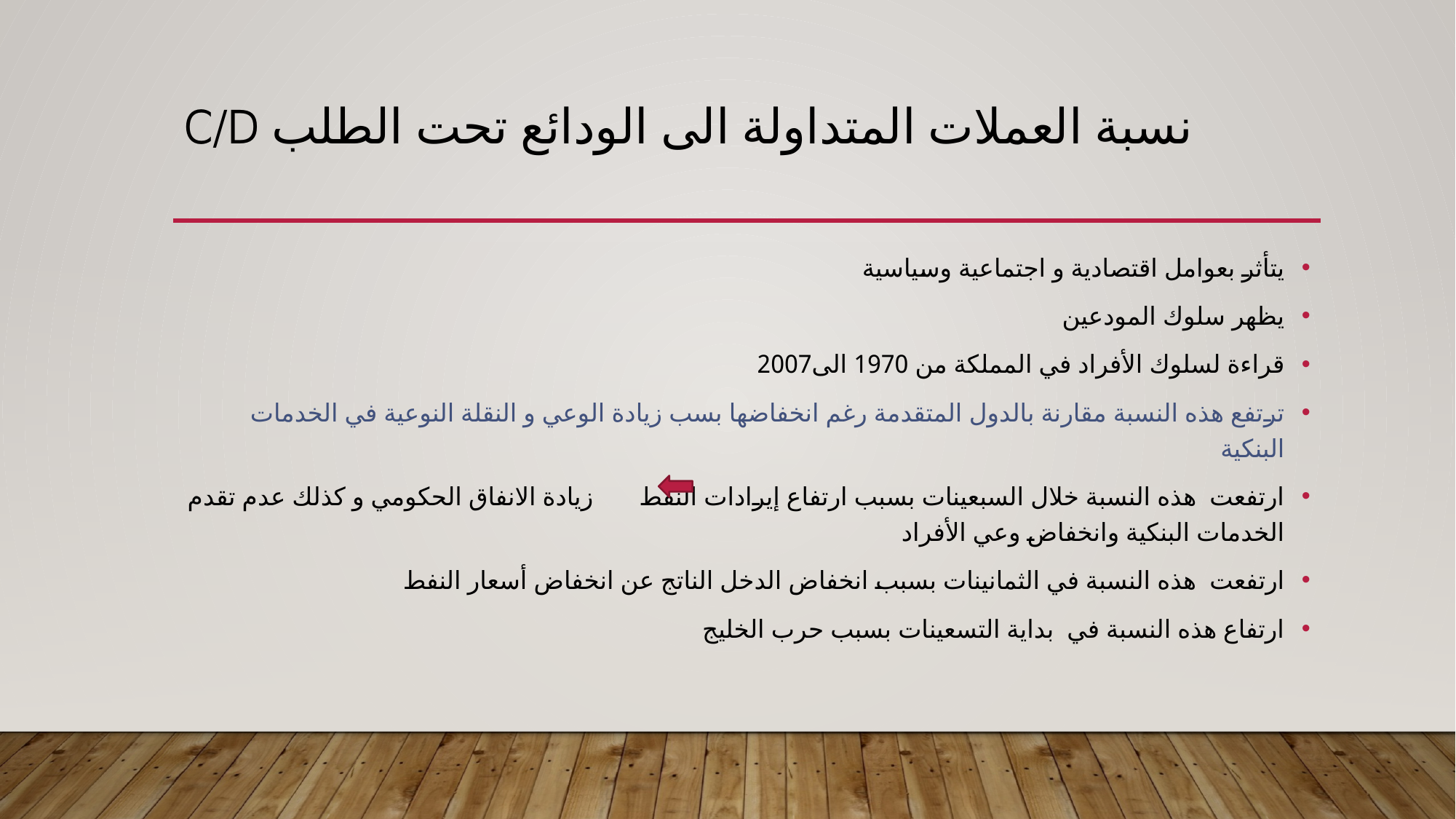

# نسبة العملات المتداولة الى الودائع تحت الطلب C/D
يتأثر بعوامل اقتصادية و اجتماعية وسياسية
يظهر سلوك المودعين
قراءة لسلوك الأفراد في المملكة من 1970 الى2007
ترتفع هذه النسبة مقارنة بالدول المتقدمة رغم انخفاضها بسب زيادة الوعي و النقلة النوعية في الخدمات البنكية
ارتفعت  هذه النسبة خلال السبعينات بسبب ارتفاع إيرادات النفط       زيادة الانفاق الحكومي و كذلك عدم تقدم الخدمات البنكية وانخفاض وعي الأفراد
ارتفعت  هذه النسبة في الثمانينات بسبب انخفاض الدخل الناتج عن انخفاض أسعار النفط
ارتفاع هذه النسبة في  بداية التسعينات بسبب حرب الخليج